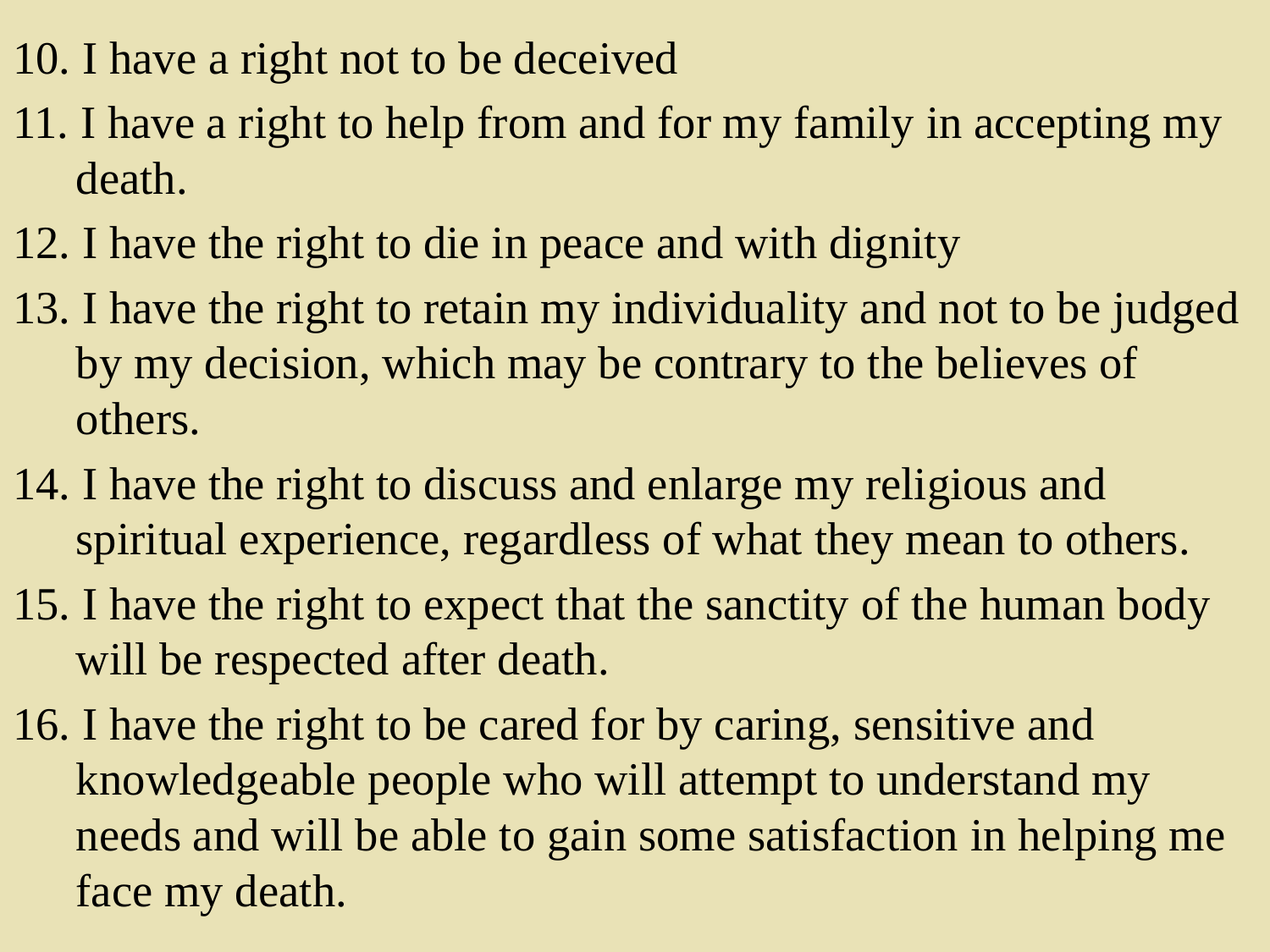

10. I have a right not to be deceived
11. I have a right to help from and for my family in accepting my death.
12. I have the right to die in peace and with dignity
13. I have the right to retain my individuality and not to be judged by my decision, which may be contrary to the believes of others.
14. I have the right to discuss and enlarge my religious and spiritual experience, regardless of what they mean to others.
15. I have the right to expect that the sanctity of the human body will be respected after death.
16. I have the right to be cared for by caring, sensitive and knowledgeable people who will attempt to understand my needs and will be able to gain some satisfaction in helping me face my death.
127